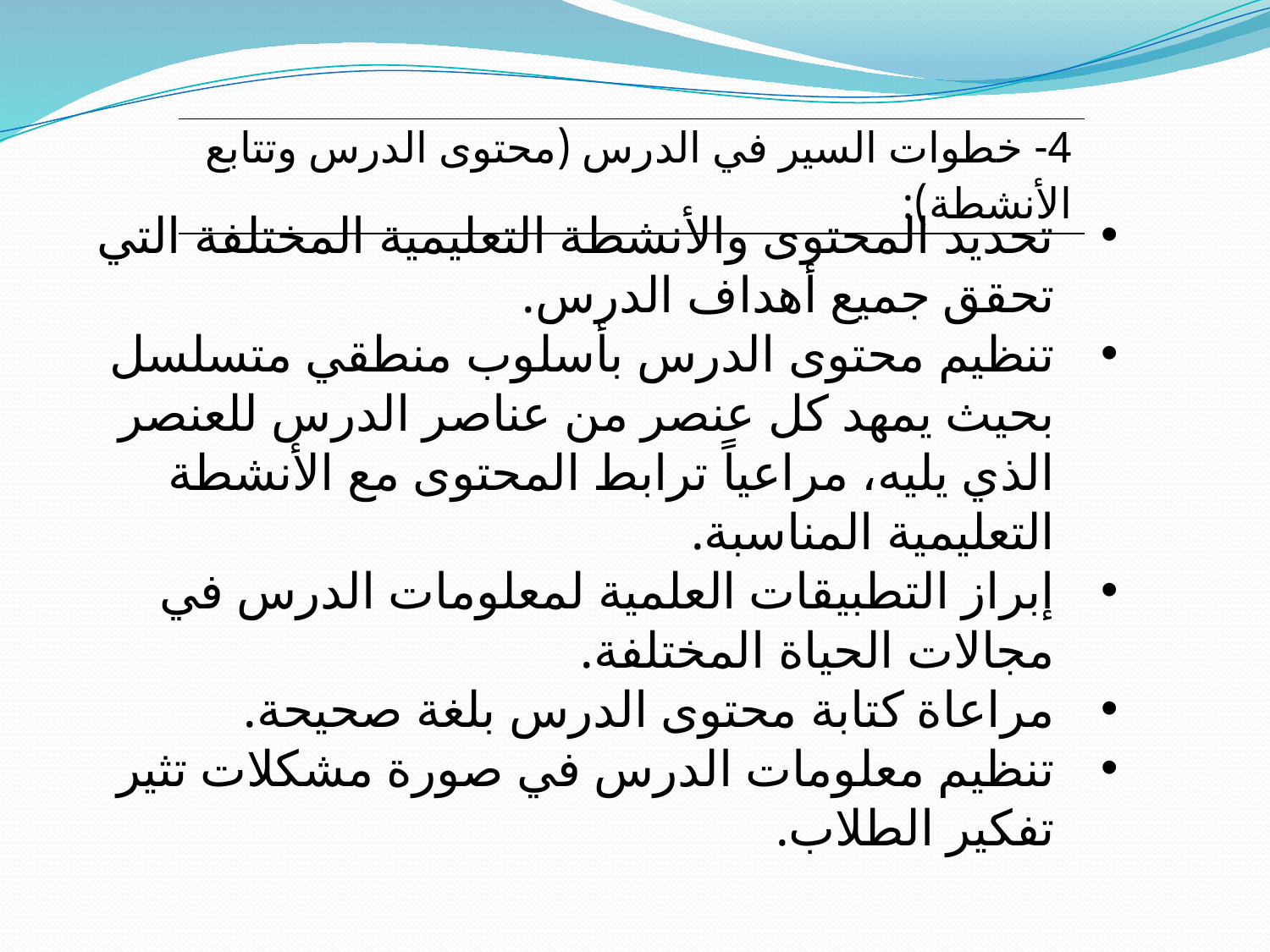

| 4- خطوات السير في الدرس (محتوى الدرس وتتابع الأنشطة): |
| --- |

تحديد المحتوى والأنشطة التعليمية المختلفة التي تحقق جميع أهداف الدرس.
تنظيم محتوى الدرس بأسلوب منطقي متسلسل بحيث يمهد كل عنصر من عناصر الدرس للعنصر الذي يليه، مراعياً ترابط المحتوى مع الأنشطة التعليمية المناسبة.
إبراز التطبيقات العلمية لمعلومات الدرس في مجالات الحياة المختلفة.
مراعاة كتابة محتوى الدرس بلغة صحيحة.
تنظيم معلومات الدرس في صورة مشكلات تثير تفكير الطلاب.